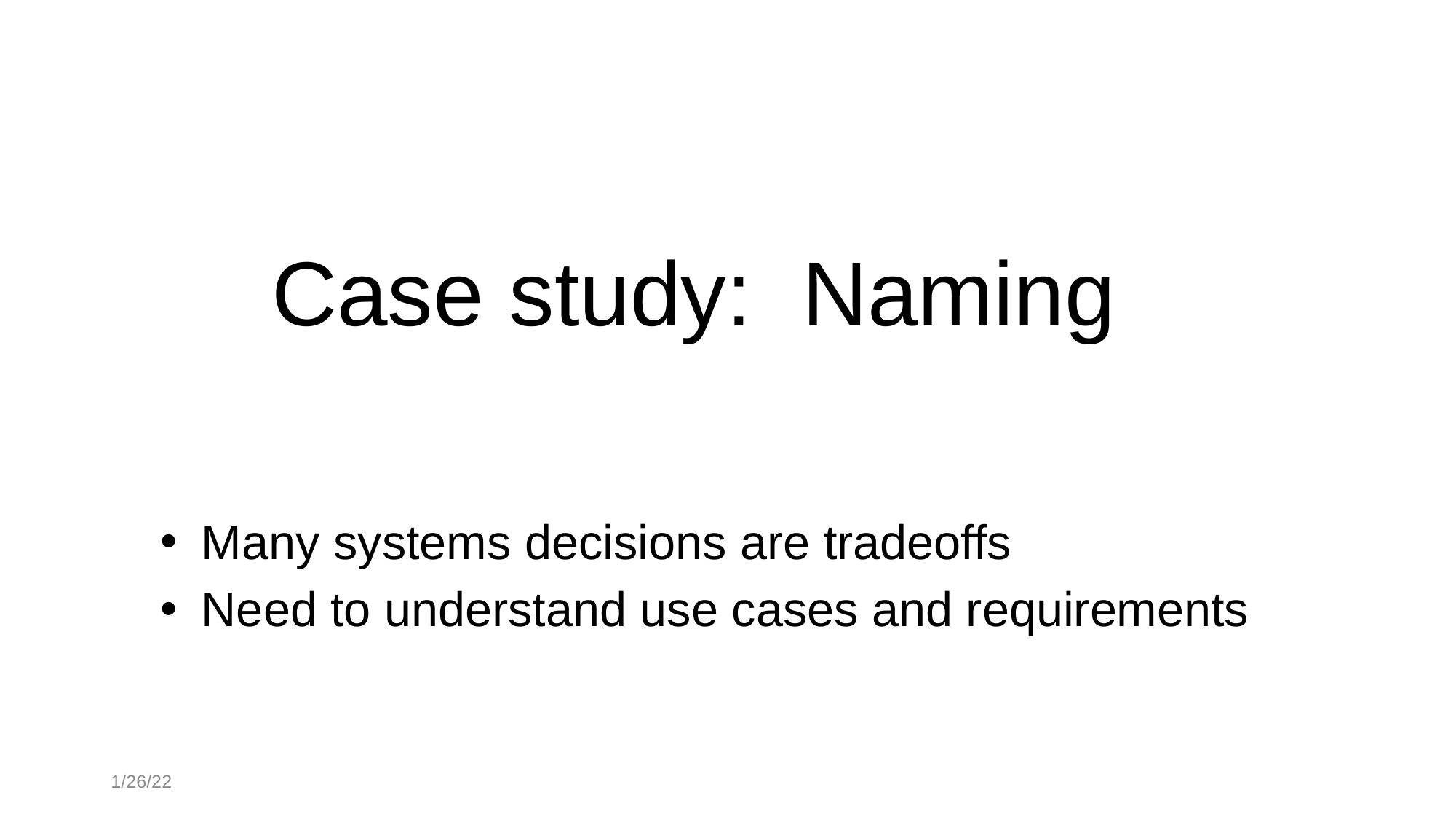

# Case study:  Naming
Many systems decisions are tradeoffs
Need to understand use cases and requirements
1/26/22